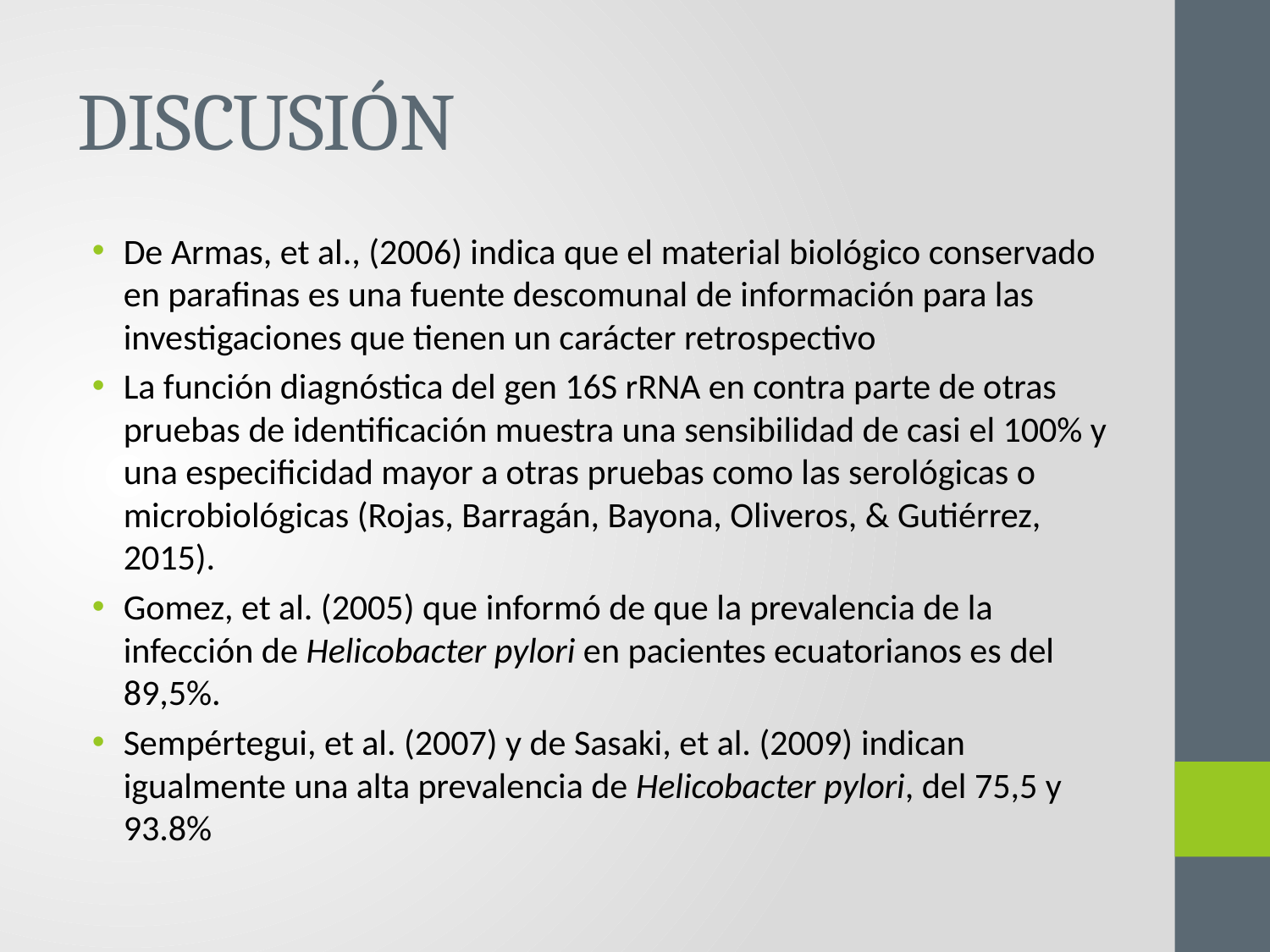

# DISCUSIÓN
De Armas, et al., (2006) indica que el material biológico conservado en parafinas es una fuente descomunal de información para las investigaciones que tienen un carácter retrospectivo
La función diagnóstica del gen 16S rRNA en contra parte de otras pruebas de identificación muestra una sensibilidad de casi el 100% y una especificidad mayor a otras pruebas como las serológicas o microbiológicas (Rojas, Barragán, Bayona, Oliveros, & Gutiérrez, 2015).
Gomez, et al. (2005) que informó de que la prevalencia de la infección de Helicobacter pylori en pacientes ecuatorianos es del 89,5%.
Sempértegui, et al. (2007) y de Sasaki, et al. (2009) indican igualmente una alta prevalencia de Helicobacter pylori, del 75,5 y 93.8%